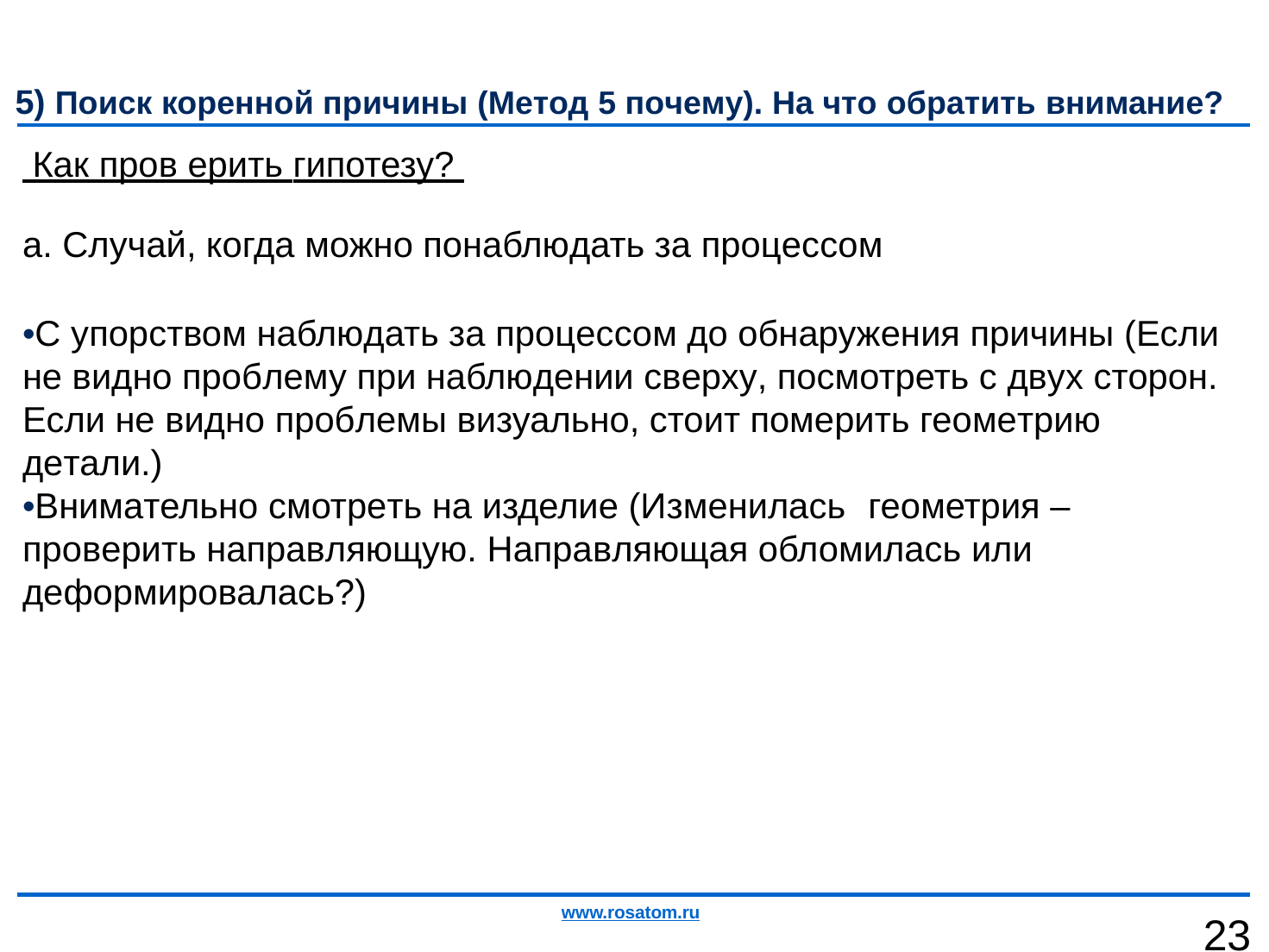

5) Поиск коренной причины (Метод 5 почему). На что обратить внимание?

# Как пров ерить гипотезу?
а. Случай, когда можно понаблюдать за процессом

•С упорством наблюдать за процессом до обнаружения причины (Если не видно проблему при наблюдении сверху, посмотреть с двух сторон. Если не видно проблемы визуально, стоит померить геометрию детали.)
•Внимательно смотреть на изделие (Изменилась	геометрия – проверить направляющую. Направляющая обломилась или деформировалась?)
www.rosatom.ru
23